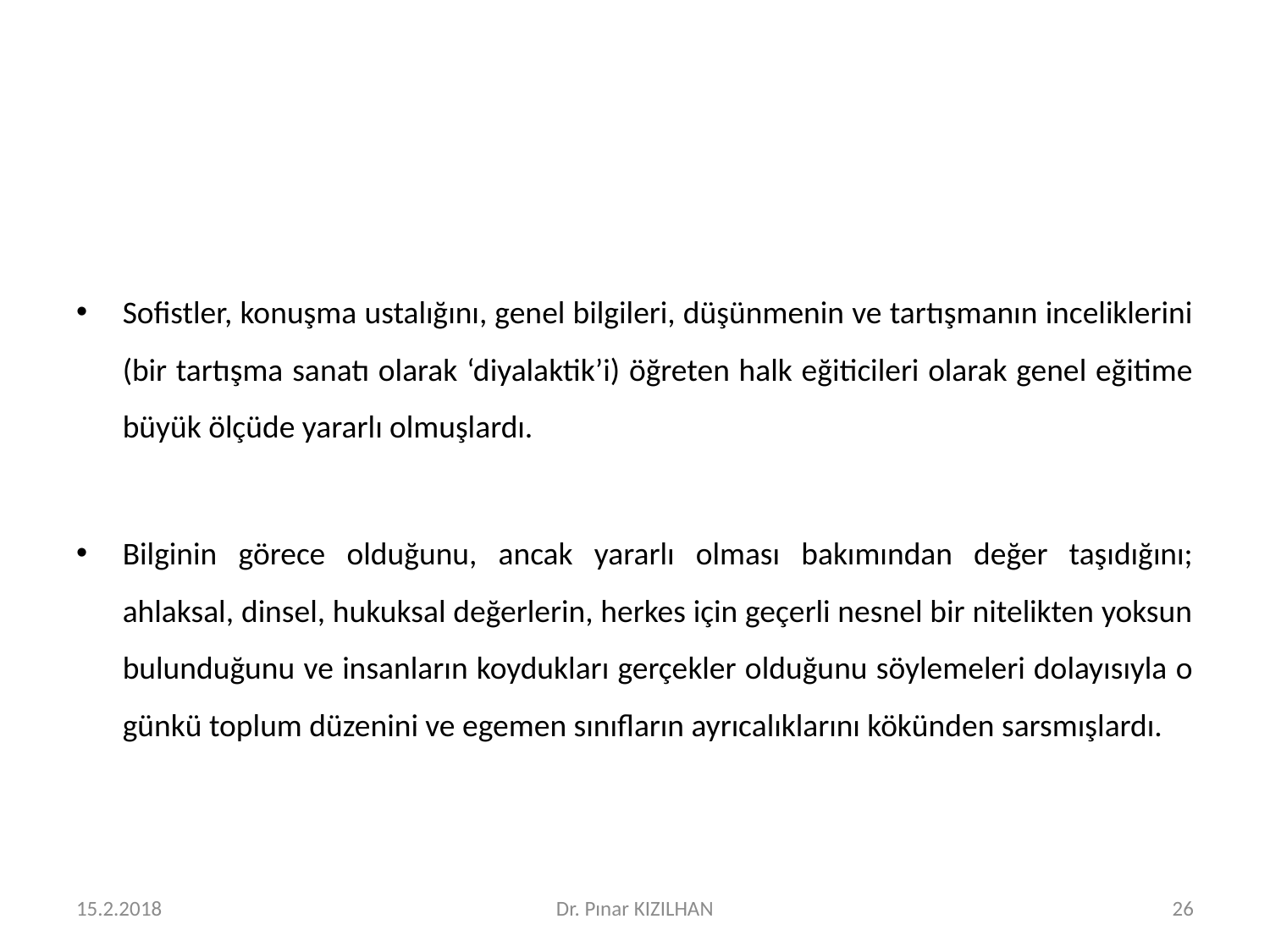

Sofistler, konuşma ustalığını, genel bilgileri, düşünmenin ve tartışmanın inceliklerini (bir tartışma sanatı olarak ‘diyalaktik’i) öğreten halk eğiticileri olarak genel eğitime büyük ölçüde yararlı olmuşlardı.

Bilginin görece olduğunu, ancak yararlı olması bakımından değer taşıdığını; ahlaksal, dinsel, hukuksal değerlerin, herkes için geçerli nesnel bir nitelikten yoksun bulunduğunu ve insanların koydukları gerçekler olduğunu söylemeleri dolayısıyla o günkü toplum düzenini ve egemen sınıfların ayrıcalıklarını kökünden sarsmışlardı.

15.2.2018
Dr. Pınar KIZILHAN
26